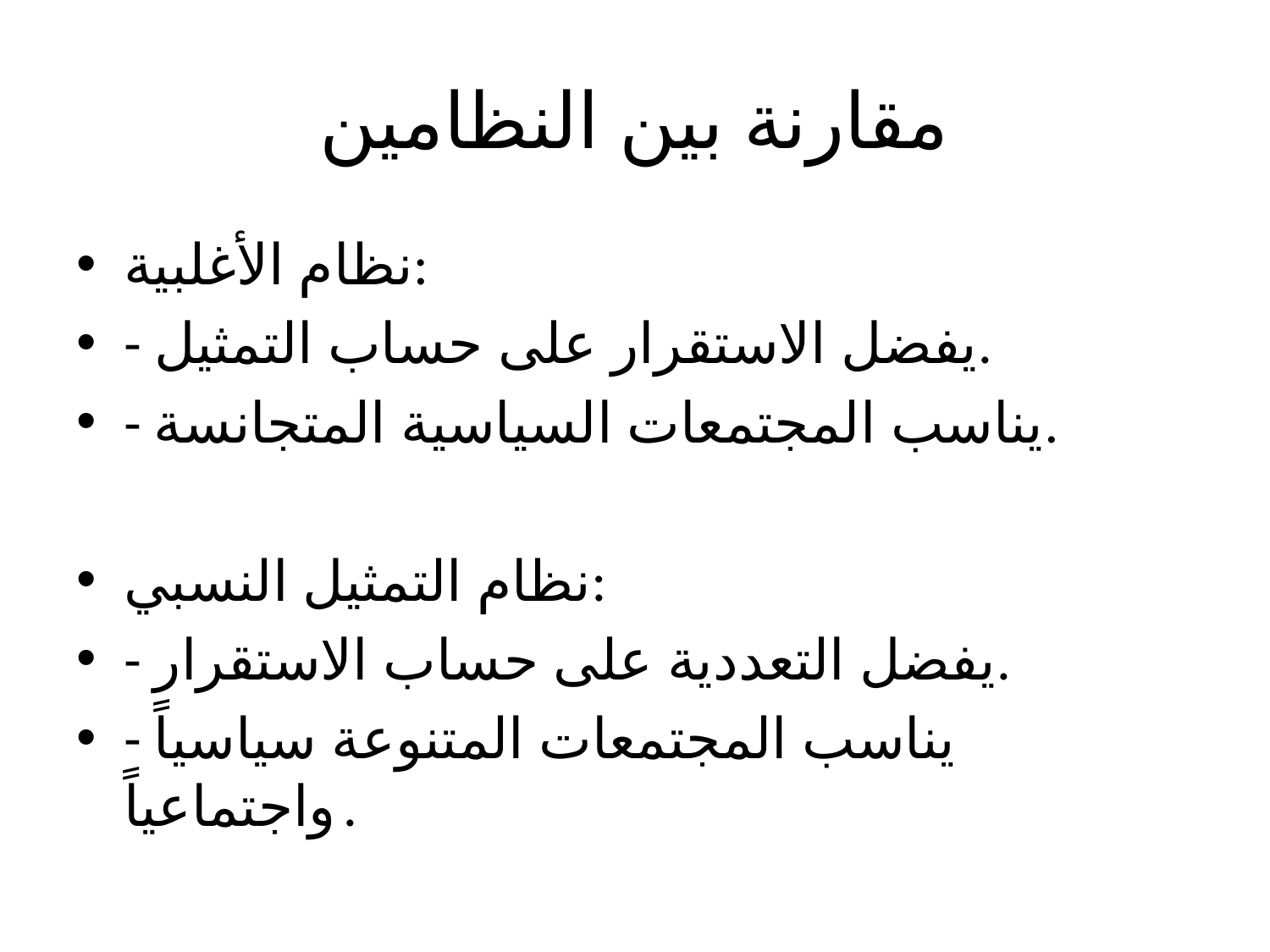

# مقارنة بين النظامين
نظام الأغلبية:
- يفضل الاستقرار على حساب التمثيل.
- يناسب المجتمعات السياسية المتجانسة.

نظام التمثيل النسبي:
- يفضل التعددية على حساب الاستقرار.
- يناسب المجتمعات المتنوعة سياسياً واجتماعياً.